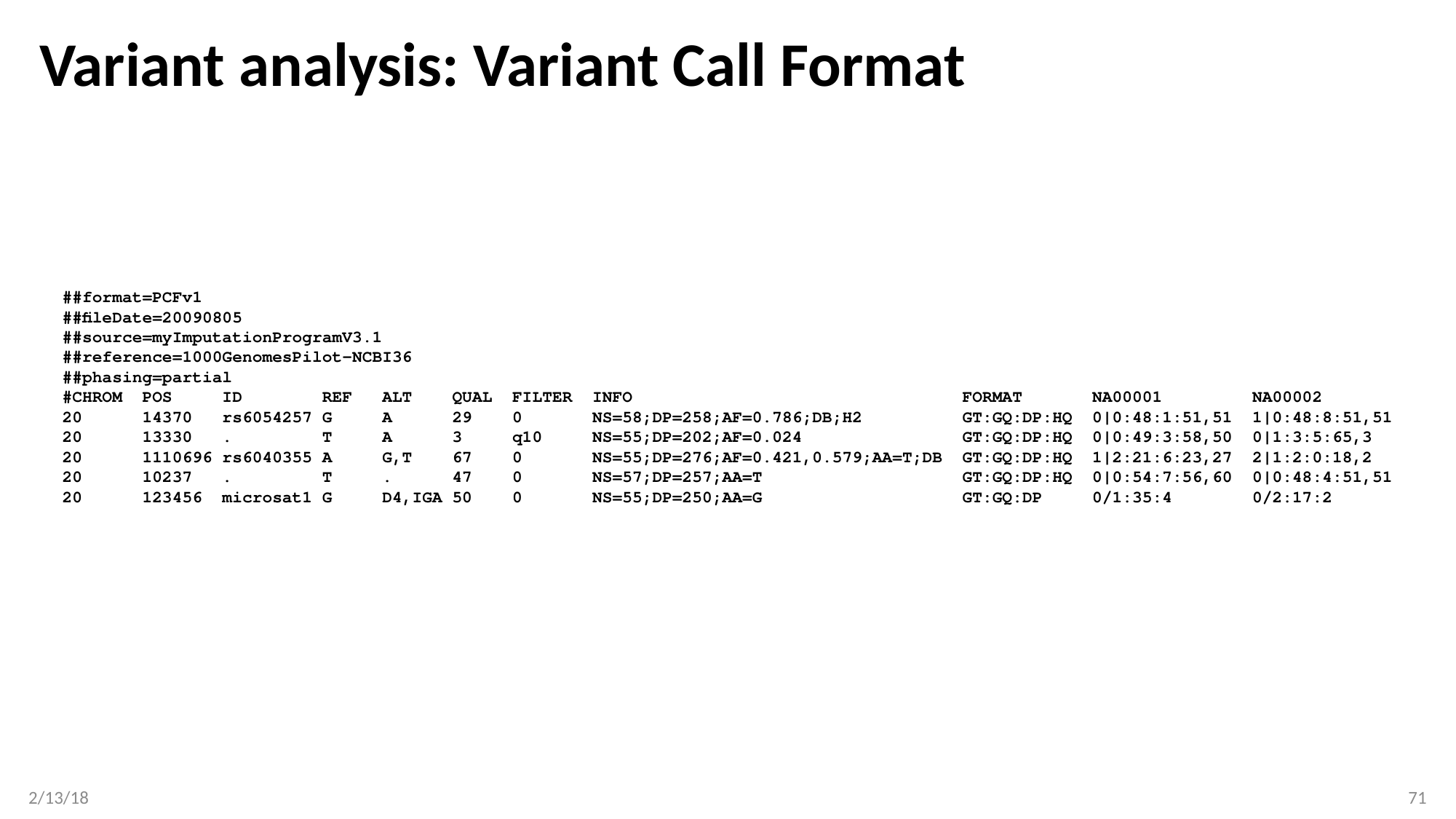

# Variant analysis: Variant Call Format
##format=PCFv1
##fileDate=20090805
##source=myImputationProgramV3.1
##reference=1000GenomesPilot-NCBI36
##phasing=partial
#CHROM  POS     ID        REF   ALT    QUAL  FILTER  INFO                                 FORMAT       NA00001         NA00002
20      14370   rs6054257 G     A      29    0       NS=58;DP=258;AF=0.786;DB;H2          GT:GQ:DP:HQ  0|0:48:1:51,51  1|0:48:8:51,51
20      13330   .         T     A      3     q10     NS=55;DP=202;AF=0.024                GT:GQ:DP:HQ  0|0:49:3:58,50  0|1:3:5:65,3
20      1110696 rs6040355 A     G,T    67    0       NS=55;DP=276;AF=0.421,0.579;AA=T;DB  GT:GQ:DP:HQ  1|2:21:6:23,27  2|1:2:0:18,2
20      10237   .         T     .      47    0       NS=57;DP=257;AA=T                    GT:GQ:DP:HQ  0|0:54:7:56,60  0|0:48:4:51,51
20      123456  microsat1 G     D4,IGA 50    0       NS=55;DP=250;AA=G                    GT:GQ:DP     0/1:35:4        0/2:17:2

2/13/18
71